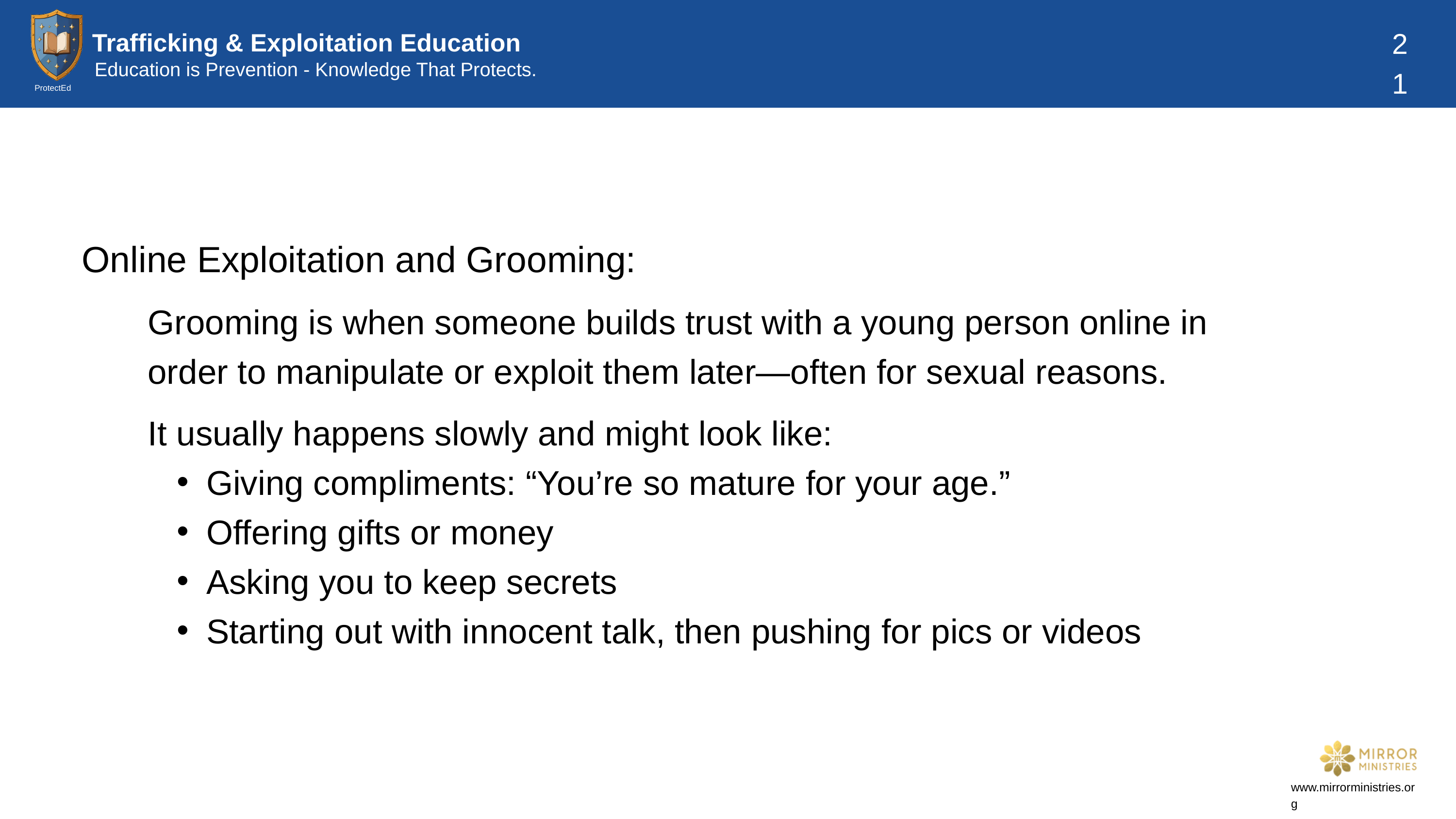

21
Trafficking & Exploitation Education
Education is Prevention - Knowledge That Protects.
ProtectEd
Online Exploitation and Grooming:
Grooming is when someone builds trust with a young person online in order to manipulate or exploit them later—often for sexual reasons.
It usually happens slowly and might look like:
Giving compliments: “You’re so mature for your age.”
Offering gifts or money
Asking you to keep secrets
Starting out with innocent talk, then pushing for pics or videos

www.mirrorministries.org